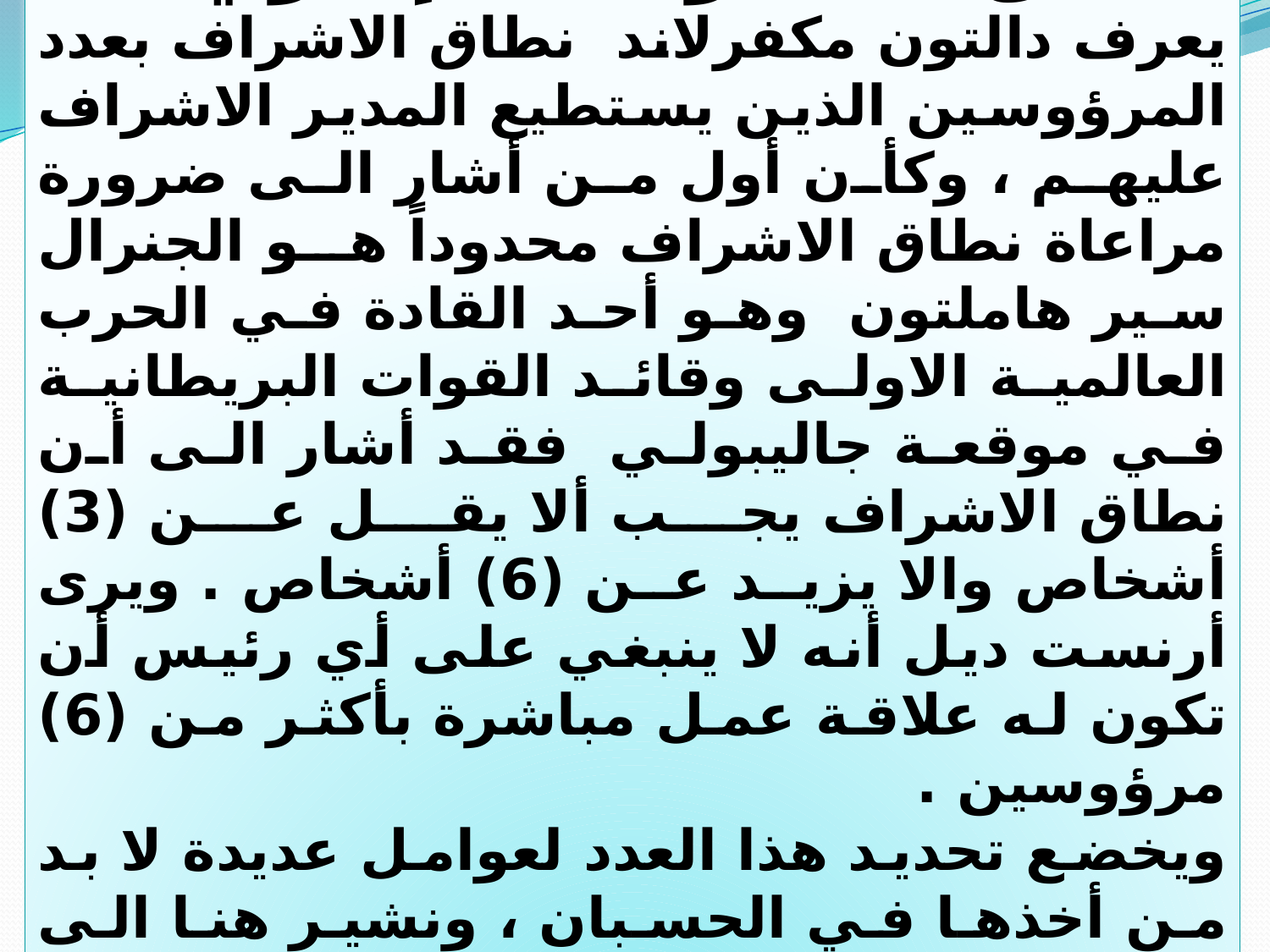

نطاق الاشراف الإداري:
يعرف دالتون مكفرلاند  نطاق الاشراف بعدد المرؤوسين الذين يستطيع المدير الاشراف عليهم ، وكأن أول من أشار الى ضرورة مراعاة نطاق الاشراف محدوداً هو الجنرال سير هاملتون  وهو أحد القادة في الحرب العالمية الاولى وقائد القوات البريطانية في موقعة جاليبولي  فقد أشار الى أن نطاق الاشراف يجب ألا يقل عن (3) أشخاص والا يزيد عن (6) أشخاص . ويرى أرنست ديل أنه لا ينبغي على أي رئيس أن تكون له علاقة عمل مباشرة بأكثر من (6) مرؤوسين .
ويخضع تحديد هذا العدد لعوامل عديدة لا بد من أخذها في الحسبان ، ونشير هنا الى هذه العوامل المؤثرة في تحديد عدد المرؤوسين وهي: